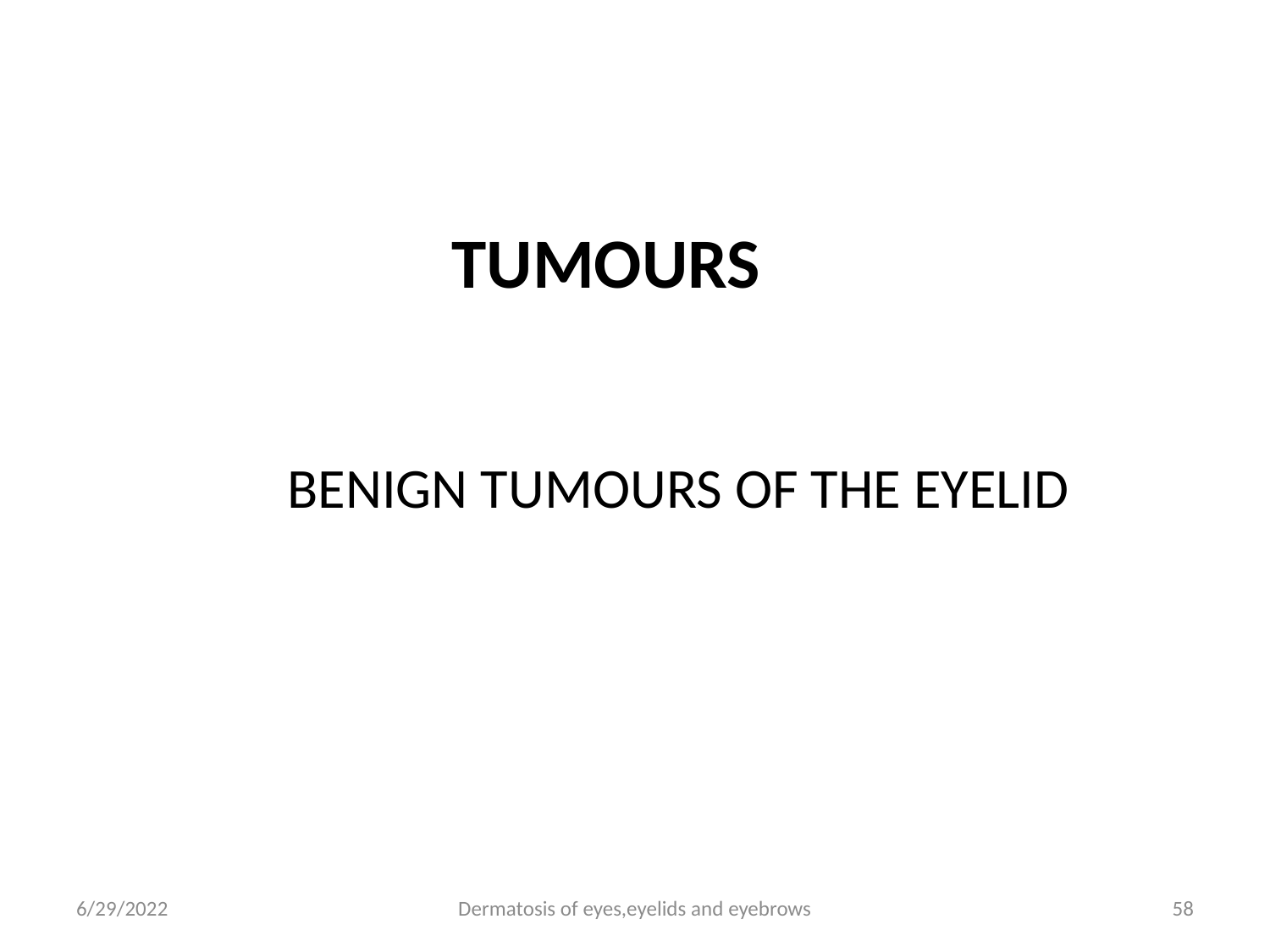

# Tumours
                BENIGN TUMOURS OF THE EYELID
6/29/2022
Dermatosis of eyes,eyelids and eyebrows
58